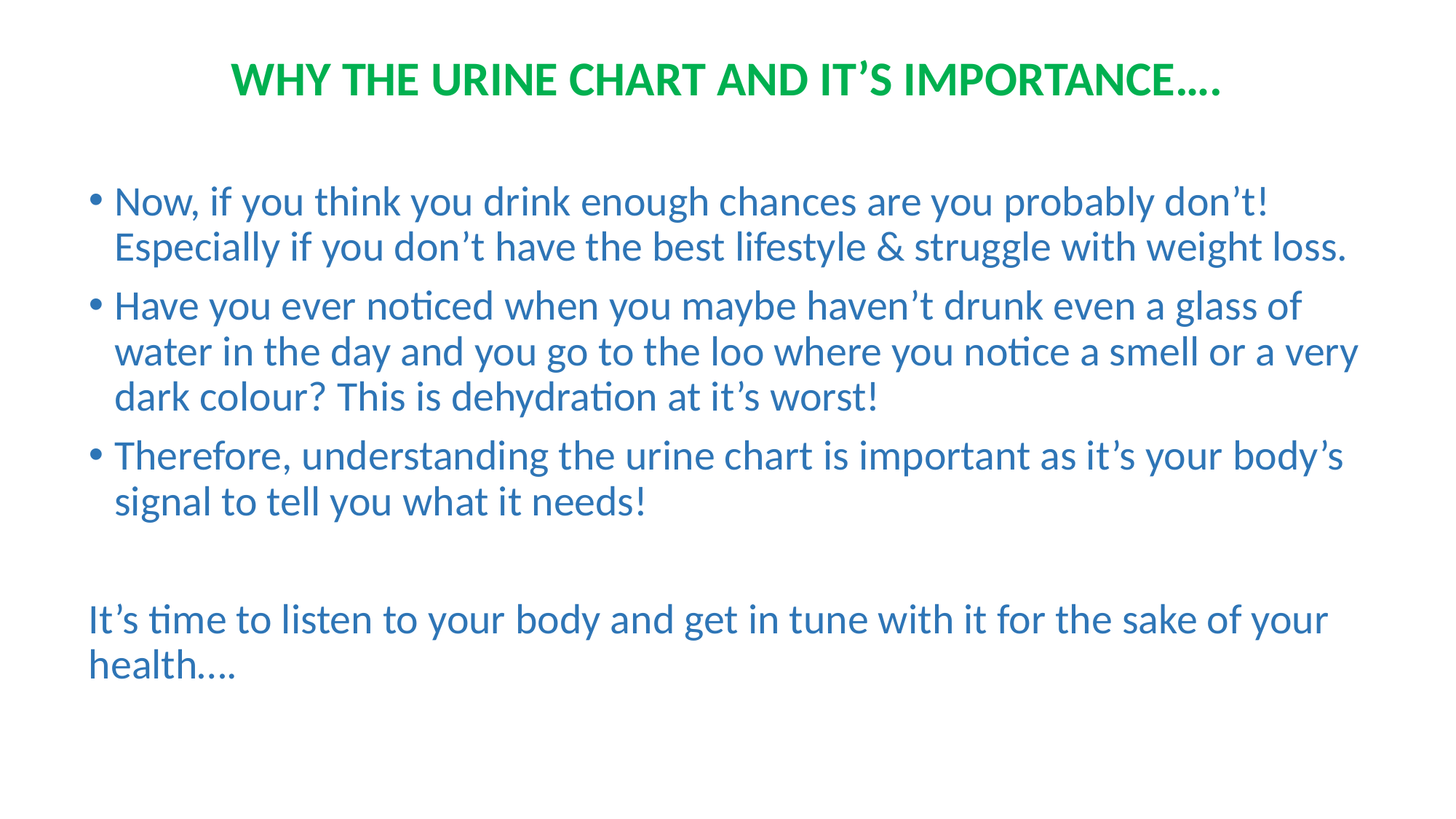

WHY THE URINE CHART AND IT’S IMPORTANCE….
Now, if you think you drink enough chances are you probably don’t! Especially if you don’t have the best lifestyle & struggle with weight loss.
Have you ever noticed when you maybe haven’t drunk even a glass of water in the day and you go to the loo where you notice a smell or a very dark colour? This is dehydration at it’s worst!
Therefore, understanding the urine chart is important as it’s your body’s signal to tell you what it needs!

It’s time to listen to your body and get in tune with it for the sake of your health….